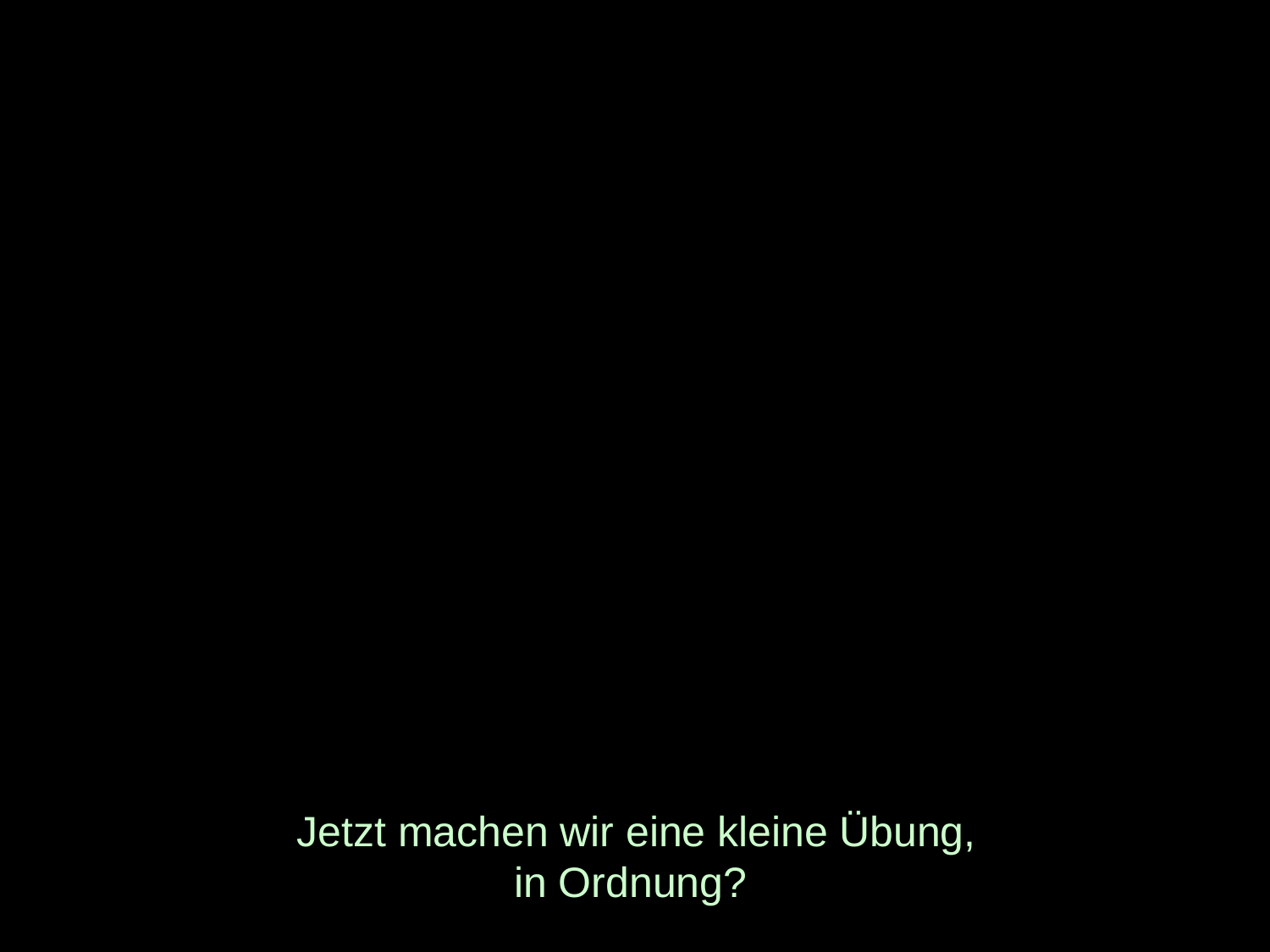

# Jetzt machen wir eine kleine Übung, in Ordnung?